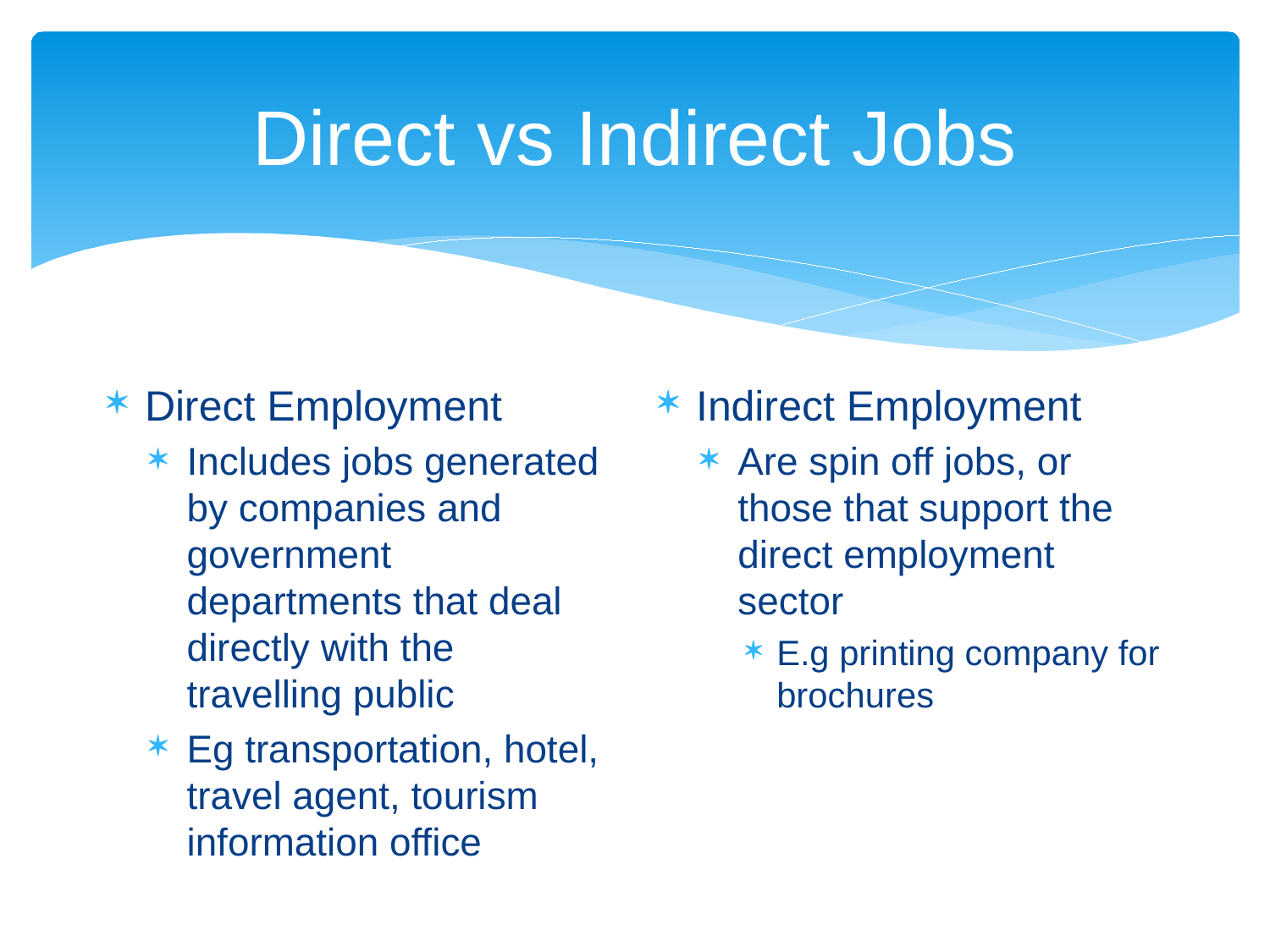

# Direct vs Indirect Jobs
Direct Employment
Includes jobs generated by companies and government departments that deal directly with the travelling public
Eg transportation, hotel, travel agent, tourism information office
Indirect Employment
Are spin off jobs, or those that support the direct employment sector
E.g printing company for brochures